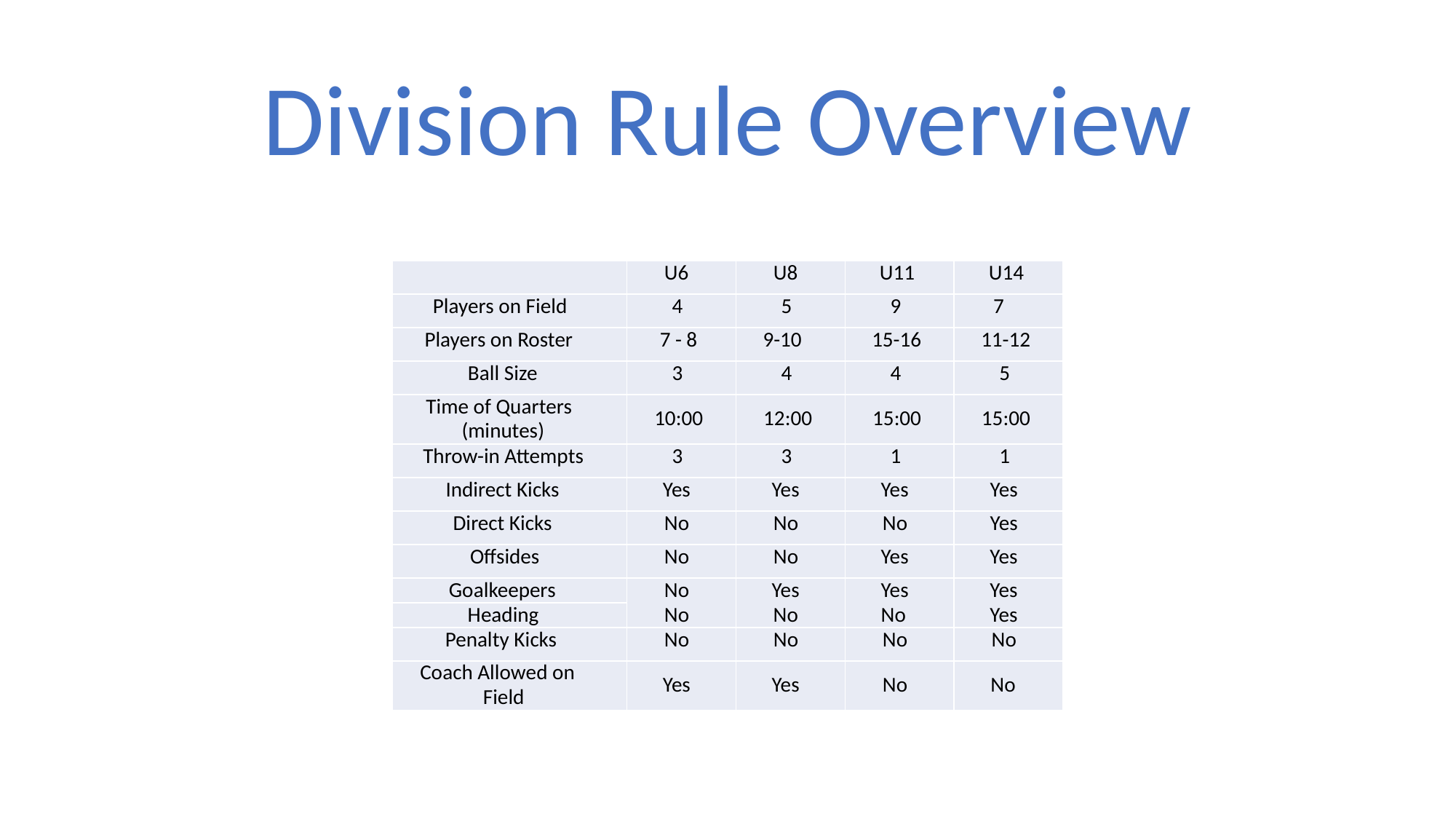

# Division Rule Overview
|  | U6 | U8 | U11 | U14 |
| --- | --- | --- | --- | --- |
| Players on Field | 4 | 5 | 9 | 7 |
| Players on Roster | 7 - 8 | 9-10 | 15-16 | 11-12 |
| Ball Size | 3 | 4 | 4 | 5 |
| Time of Quarters (minutes) | 10:00 | 12:00 | 15:00 | 15:00 |
| Throw-in Attempts | 3 | 3 | 1 | 1 |
| Indirect Kicks | Yes | Yes | Yes | Yes |
| Direct Kicks | No | No | No | Yes |
| Offsides | No | No | Yes | Yes |
| Goalkeepers | No | Yes | Yes | Yes |
|  | No | No | No | Yes |
| Heading |  |  |  |  |
| Penalty Kicks | No | No | No | No |
| Coach Allowed on Field | Yes | Yes | No | No |